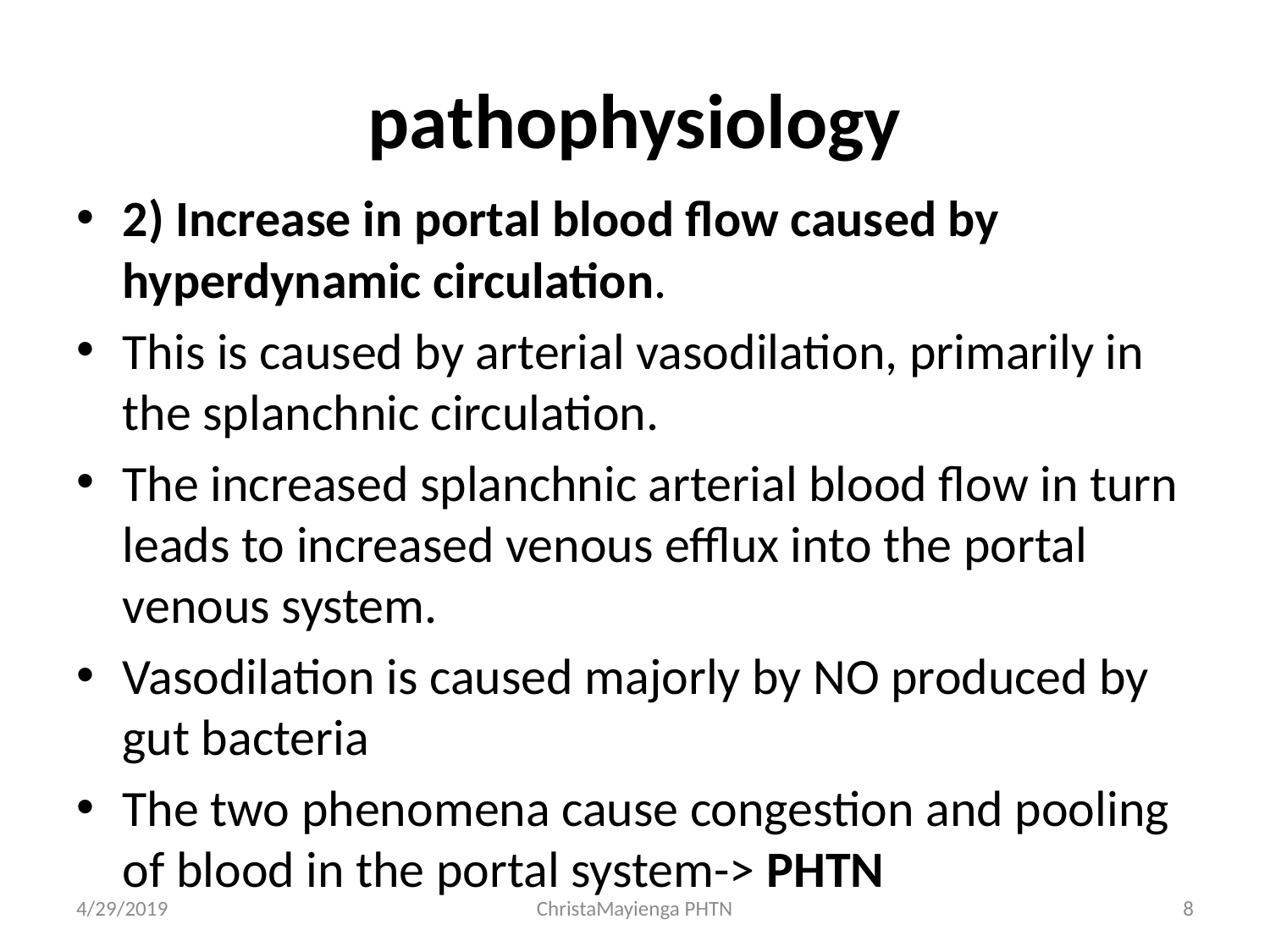

# pathophysiology
2) Increase in portal blood flow caused by hyperdynamic circulation.
This is caused by arterial vasodilation, primarily in the splanchnic circulation.
The increased splanchnic arterial blood flow in turn leads to increased venous efflux into the portal venous system.
Vasodilation is caused majorly by NO produced by gut bacteria
The two phenomena cause congestion and pooling of blood in the portal system-> PHTN
4/29/2019
ChristaMayienga PHTN
8